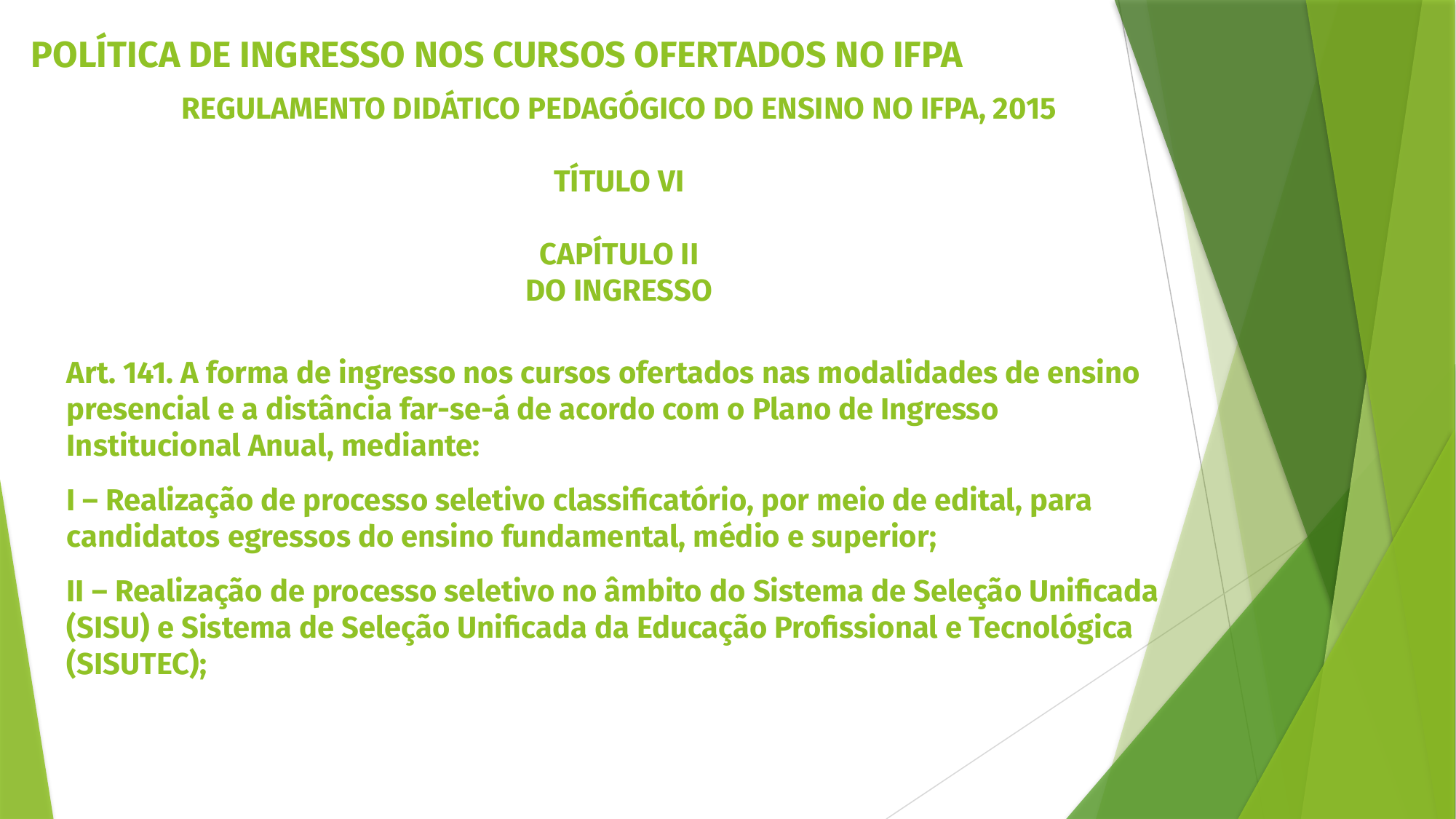

# POLÍTICA DE INGRESSO NOS CURSOS OFERTADOS NO IFPA
REGULAMENTO DIDÁTICO PEDAGÓGICO DO ENSINO NO IFPA, 2015

TÍTULO VI

CAPÍTULO II
DO INGRESSO

Art. 141. A forma de ingresso nos cursos ofertados nas modalidades de ensino presencial e a distância far-se-á de acordo com o Plano de Ingresso Institucional Anual, mediante:
I – Realização de processo seletivo classificatório, por meio de edital, para candidatos egressos do ensino fundamental, médio e superior;
II – Realização de processo seletivo no âmbito do Sistema de Seleção Unificada (SISU) e Sistema de Seleção Unificada da Educação Profissional e Tecnológica (SISUTEC);